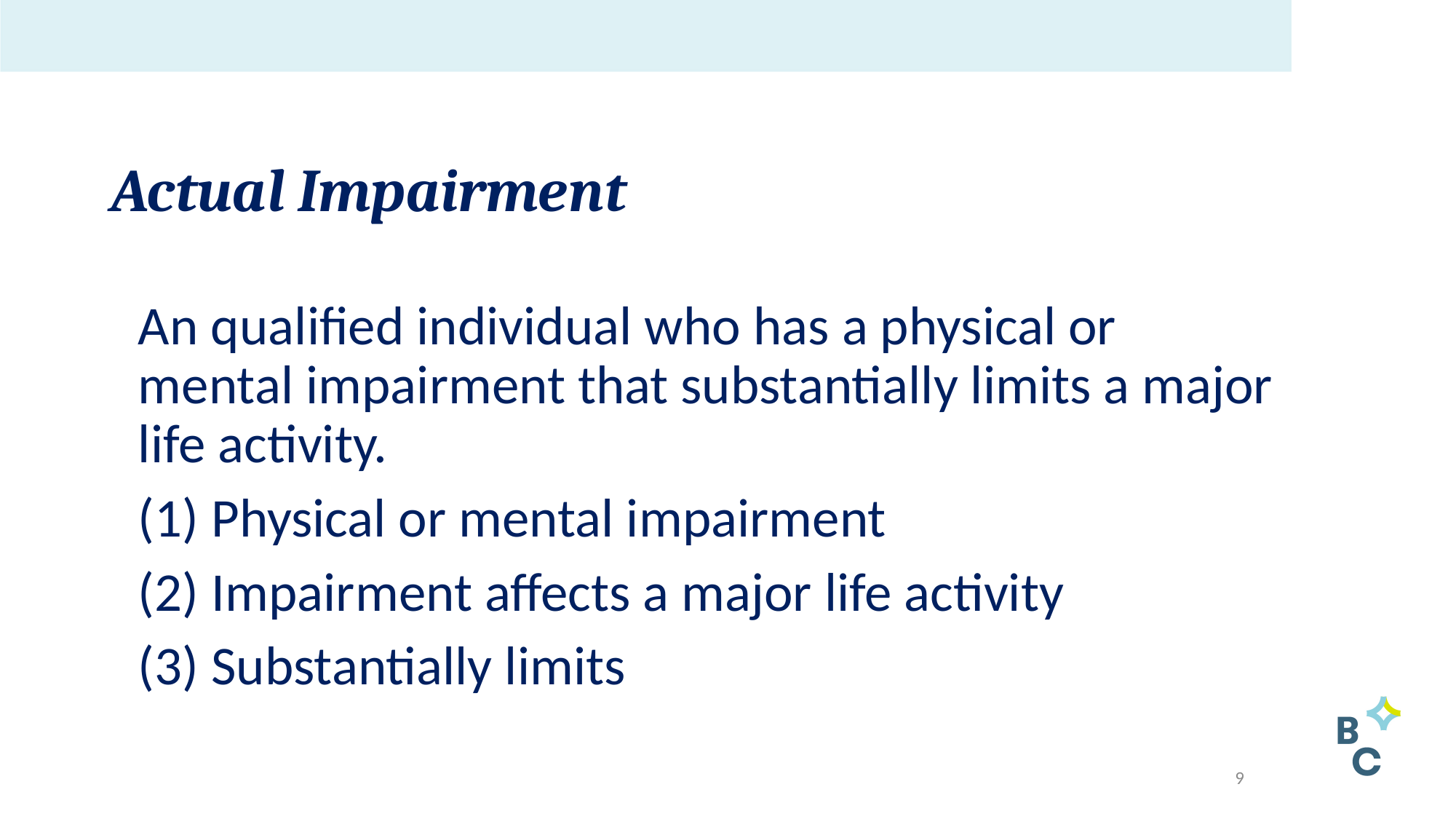

# Actual Impairment
	An qualified individual who has a physical or mental impairment that substantially limits a major life activity.
	(1) Physical or mental impairment
	(2) Impairment affects a major life activity
	(3) Substantially limits

9